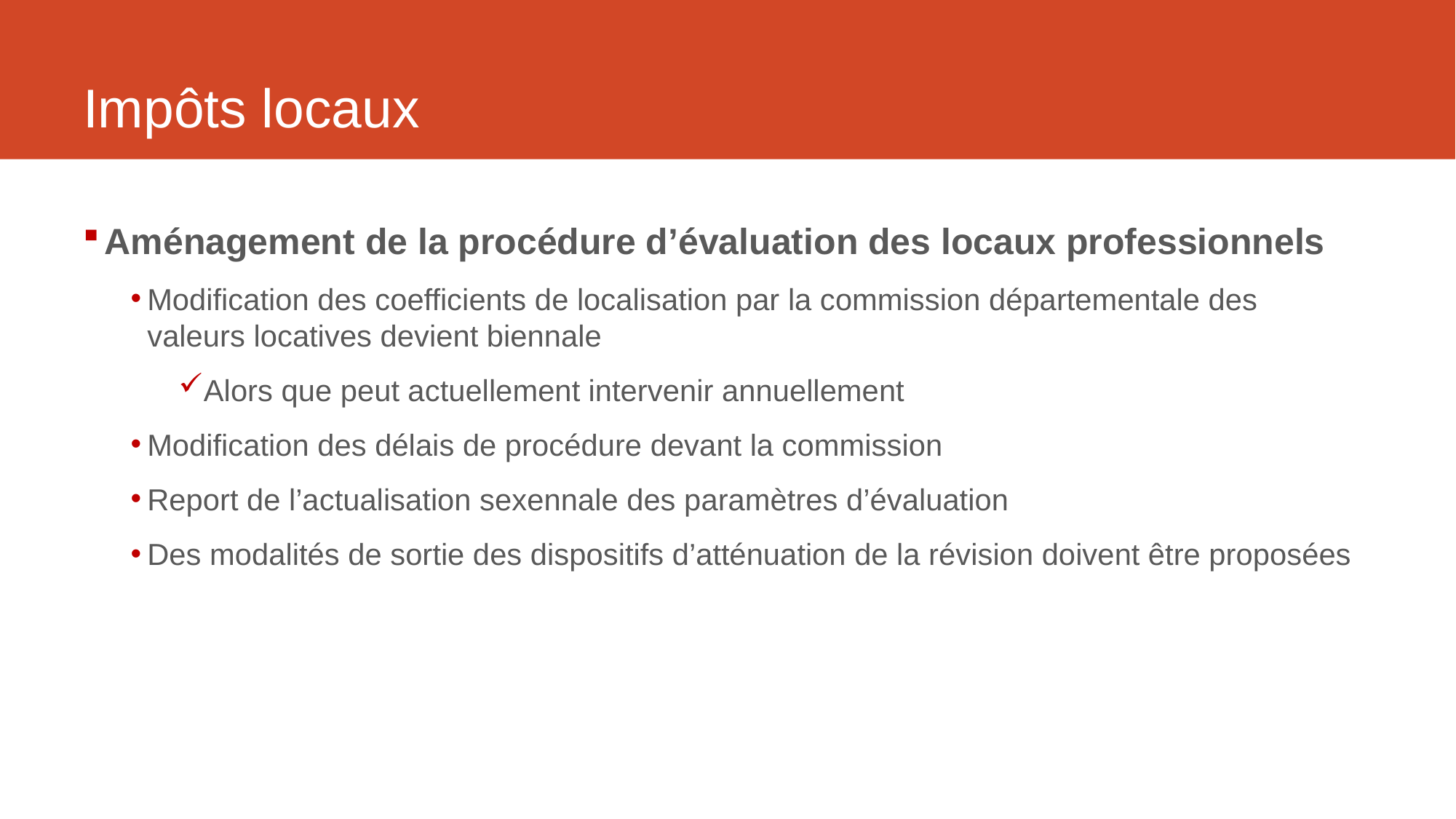

# Impôts locaux
Aménagement de la procédure d’évaluation des locaux professionnels
Modification des coefficients de localisation par la commission départementale des valeurs locatives devient biennale
Alors que peut actuellement intervenir annuellement
Modification des délais de procédure devant la commission
Report de l’actualisation sexennale des paramètres d’évaluation
Des modalités de sortie des dispositifs d’atténuation de la révision doivent être proposées